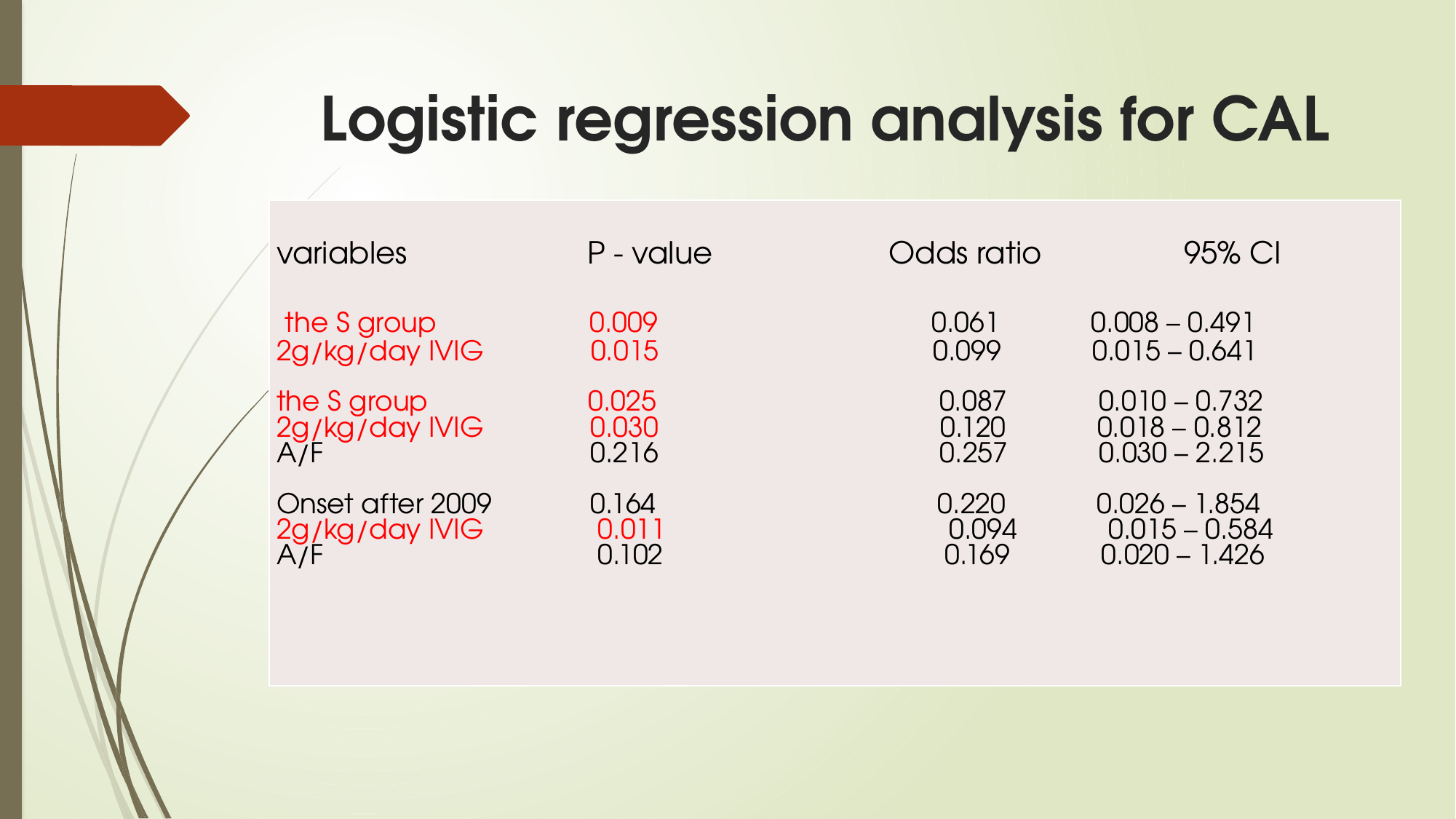

# Logistic regression analysis for CAL
| variables　　　　　 P - value Odds ratio 95% CI  the S group　　　 　 0.009 0.061 0.008 – 0.491  2g/kg/day IVIG 0.015 0.099 0.015 – 0.641   the S group 0.025 0.087 0.010 – 0.732  2g/kg/day IVIG 0.030 0.120 0.018 – 0.812  A/F 0.216 0.257 0.030 – 2.215   Onset after 2009 0.164 0.220 0.026 – 1.854  2g/kg/day IVIG 0.011 0.094 0.015 – 0.584  A/F 0.102 0.169 0.020 – 1.426 |
| --- |